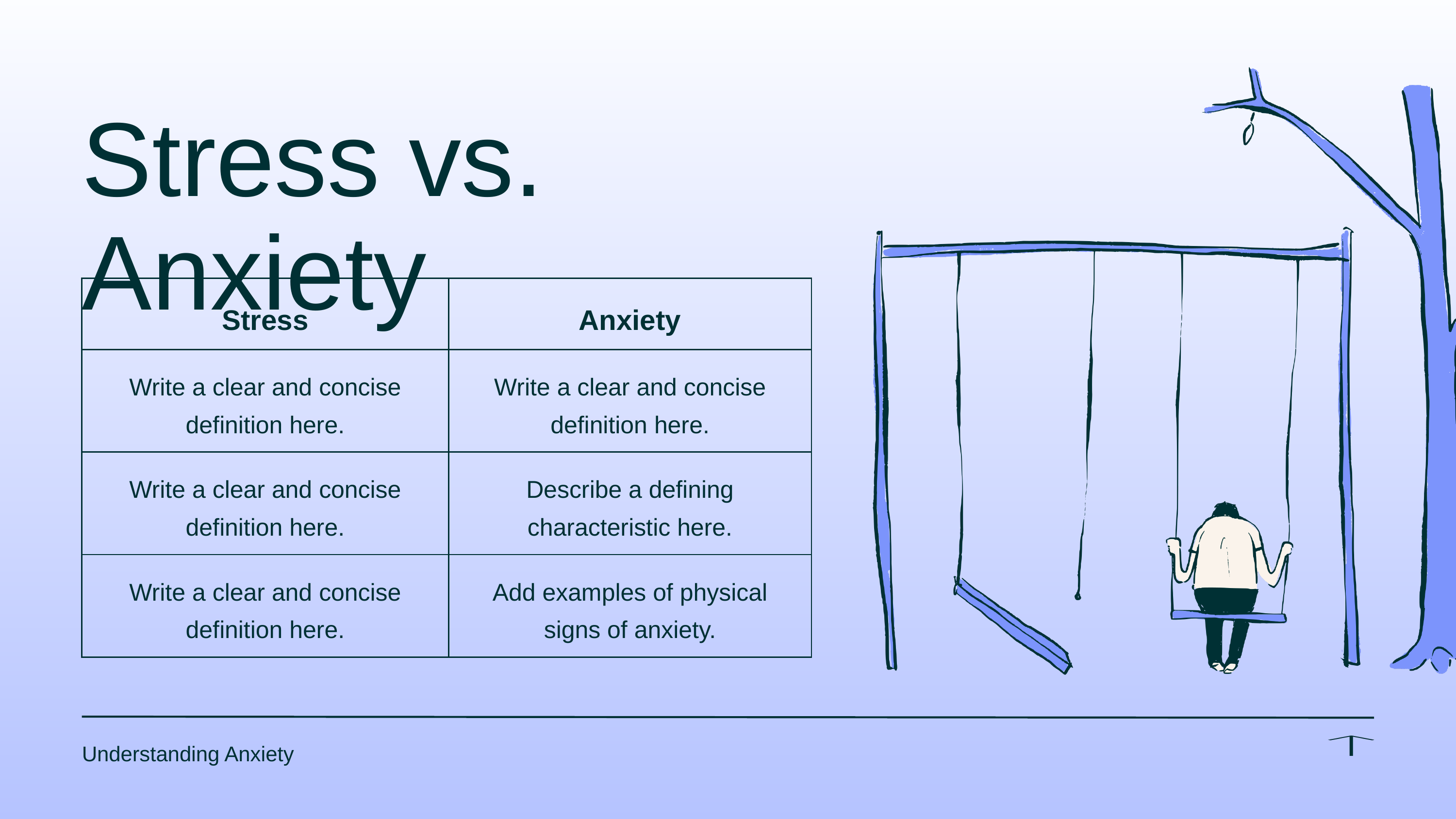

Stress vs. Anxiety
| Stress | Anxiety |
| --- | --- |
| Write a clear and concise definition here. | Write a clear and concise definition here. |
| Write a clear and concise definition here. | Describe a defining characteristic here. |
| Write a clear and concise definition here. | Add examples of physical signs of anxiety. |

Understanding Anxiety